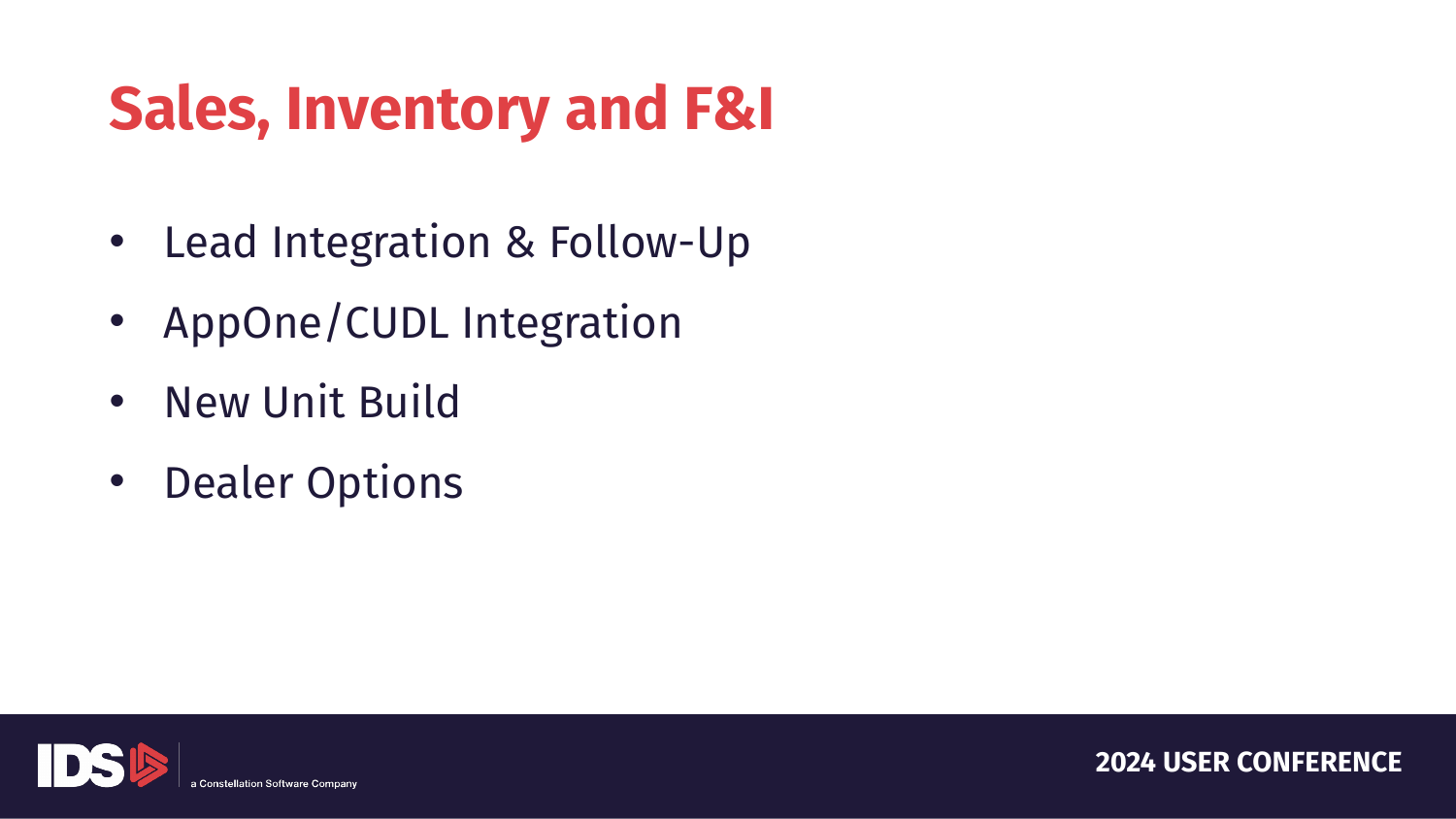

Sales, Inventory and F&I
Lead Integration & Follow-Up
AppOne/CUDL Integration
New Unit Build
Dealer Options